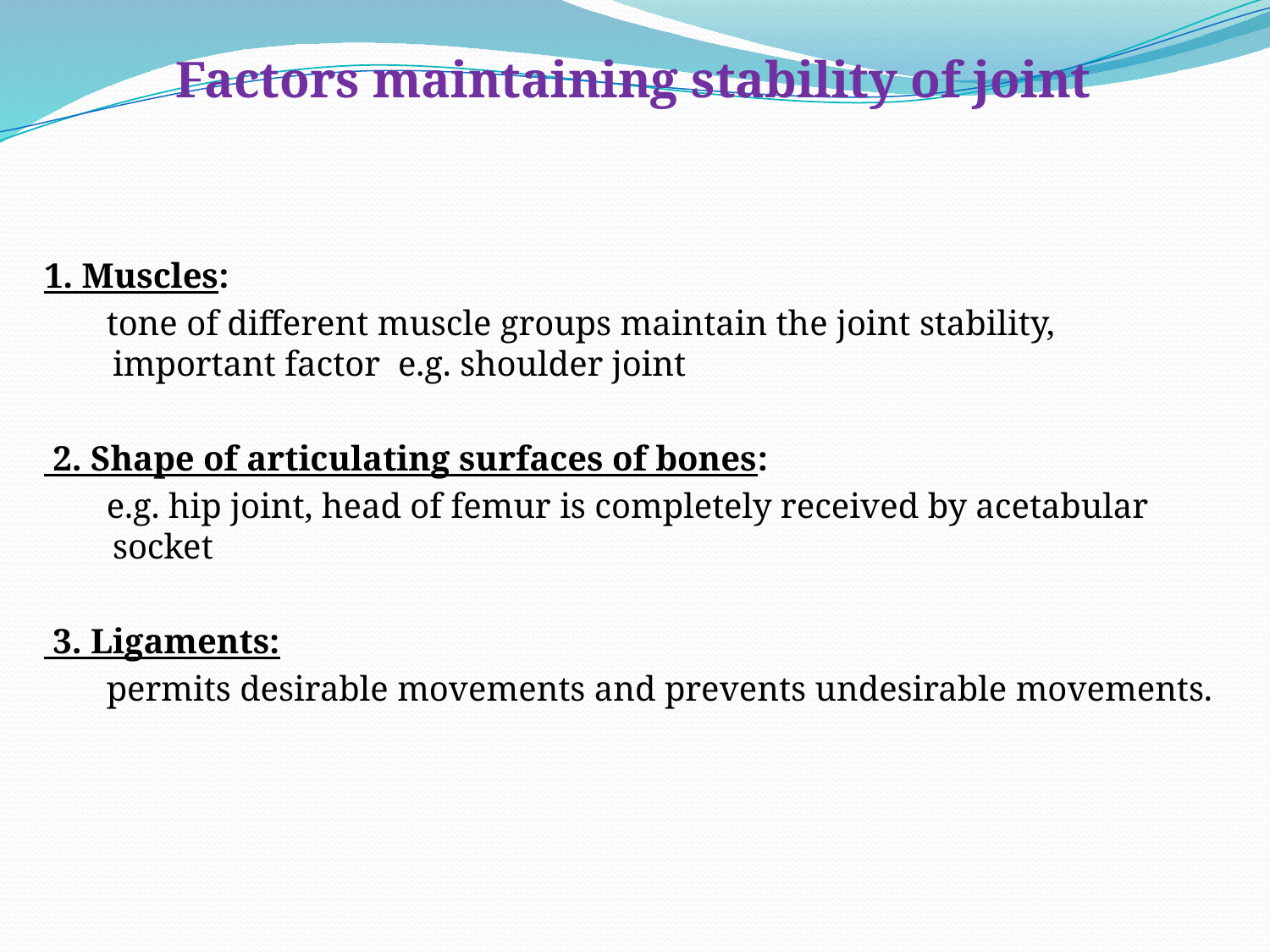

Factors maintaining stability of joint
#

1. Muscles:
       tone of different muscle groups maintain the joint stability, important factor  e.g. shoulder joint

 2. Shape of articulating surfaces of bones:
       e.g. hip joint, head of femur is completely received by acetabular socket

 3. Ligaments:
       permits desirable movements and prevents undesirable movements.